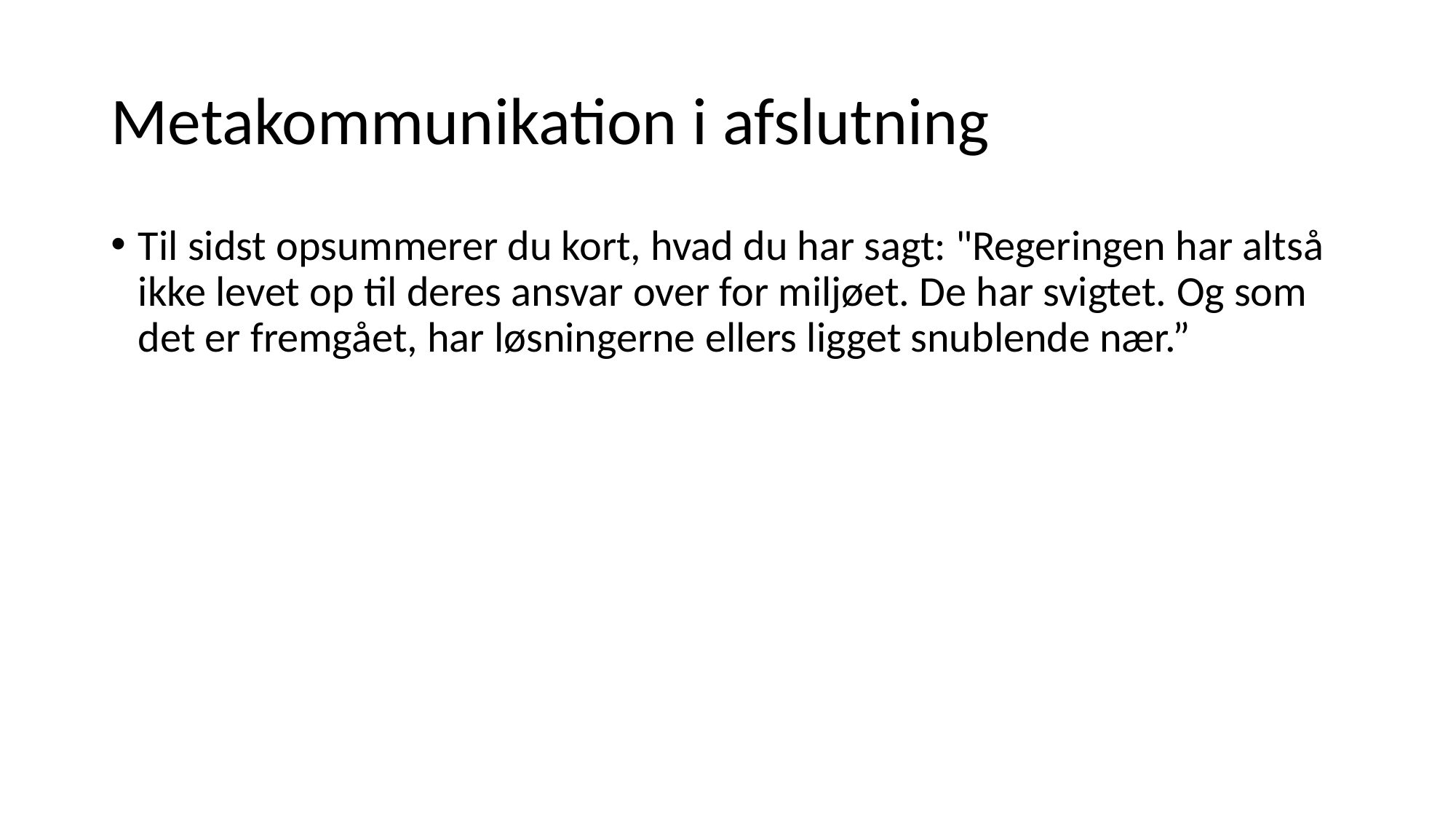

# Metakommunikation i afslutning
Til sidst opsummerer du kort, hvad du har sagt: "Regeringen har altså ikke levet op til deres ansvar over for miljøet. De har svigtet. Og som det er fremgået, har løsningerne ellers ligget snublende nær.”